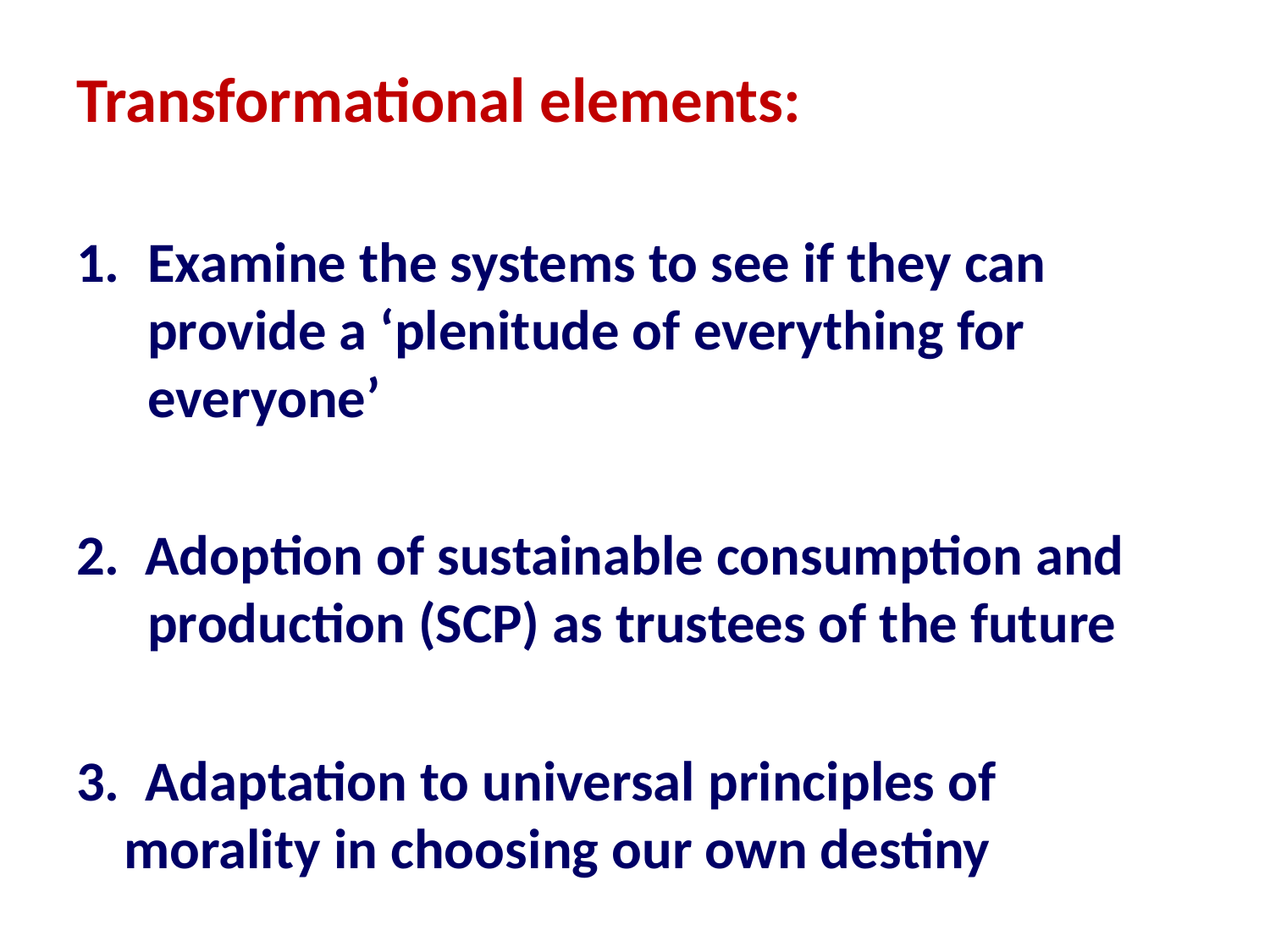

Transformational elements:

Examine the systems to see if they can provide a ‘plenitude of everything for everyone’

2.  Adoption of sustainable consumption and production (SCP) as trustees of the future

3.  Adaptation to universal principles of morality in choosing our own destiny